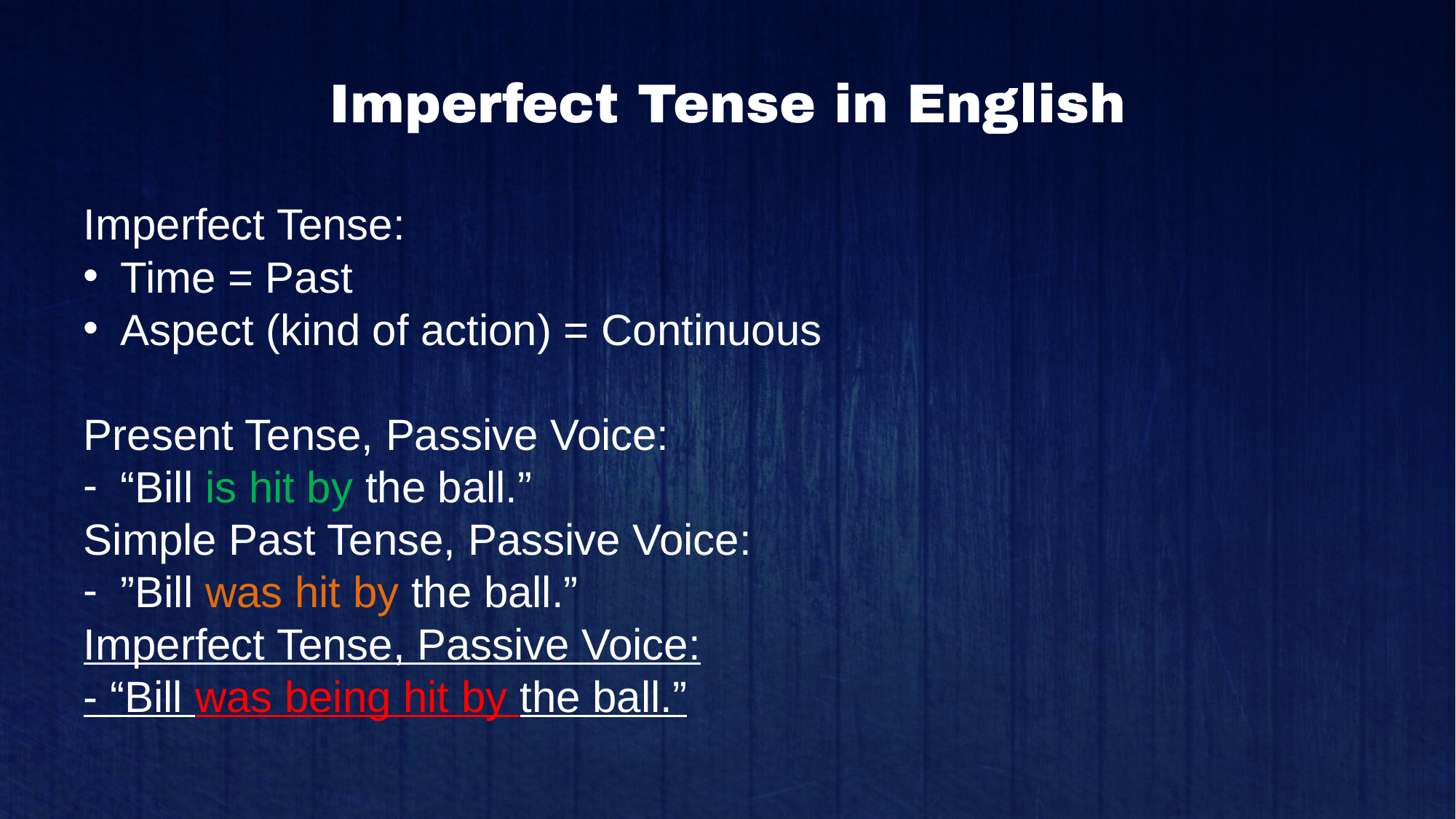

# Imperfect Tense in English
Imperfect Tense:
Time = Past
Aspect (kind of action) = Continuous

Present Tense, Passive Voice:
“Bill is hit by the ball.”
Simple Past Tense, Passive Voice:
”Bill was hit by the ball.”
Imperfect Tense, Passive Voice:
- “Bill was being hit by the ball.”